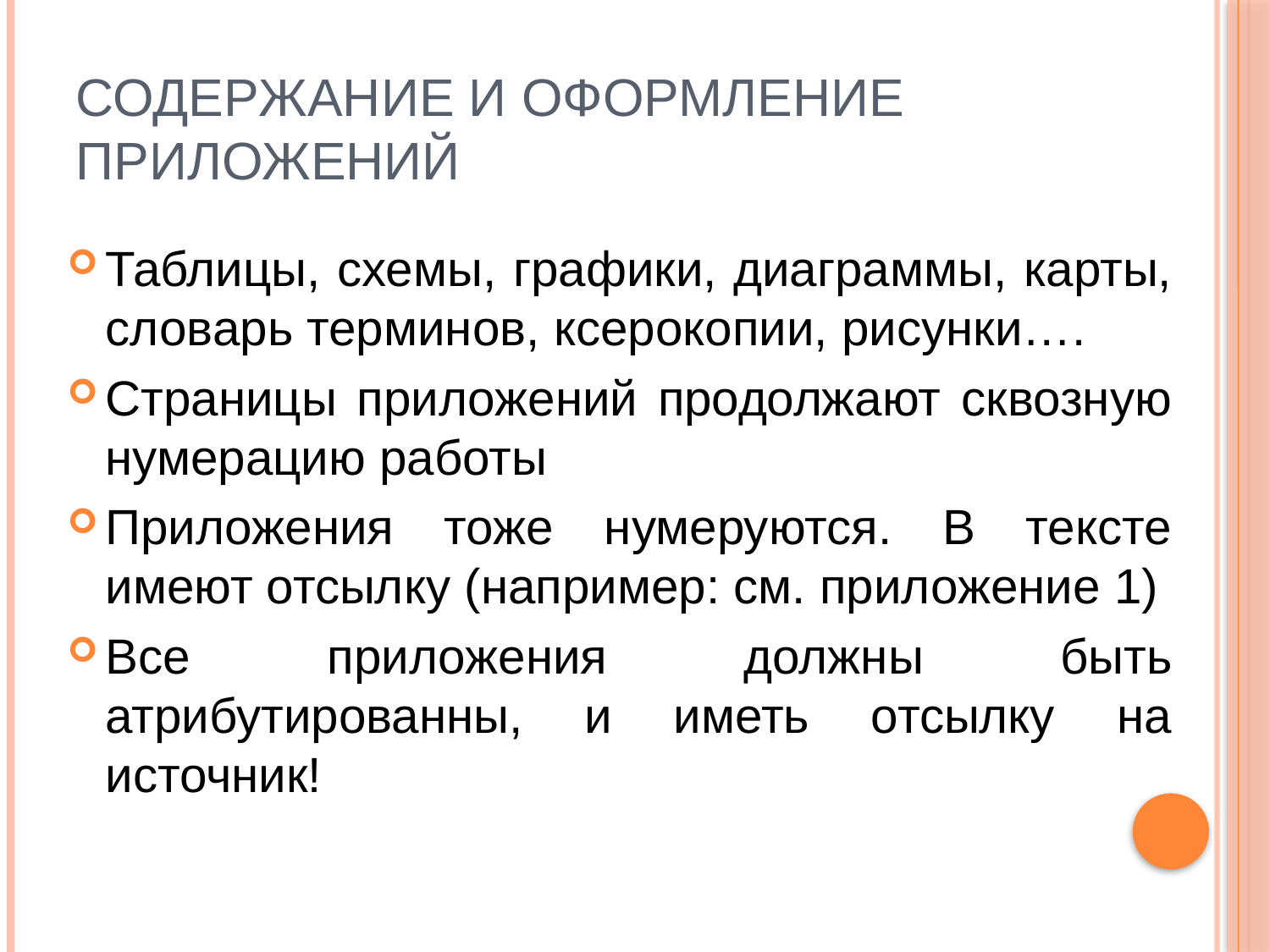

# Содержание и оформление приложений
Таблицы, схемы, графики, диаграммы, карты, словарь терминов, ксерокопии, рисунки….
Страницы приложений продолжают сквозную нумерацию работы
Приложения тоже нумеруются. В тексте имеют отсылку (например: см. приложение 1)
Все приложения должны быть атрибутированны, и иметь отсылку на источник!